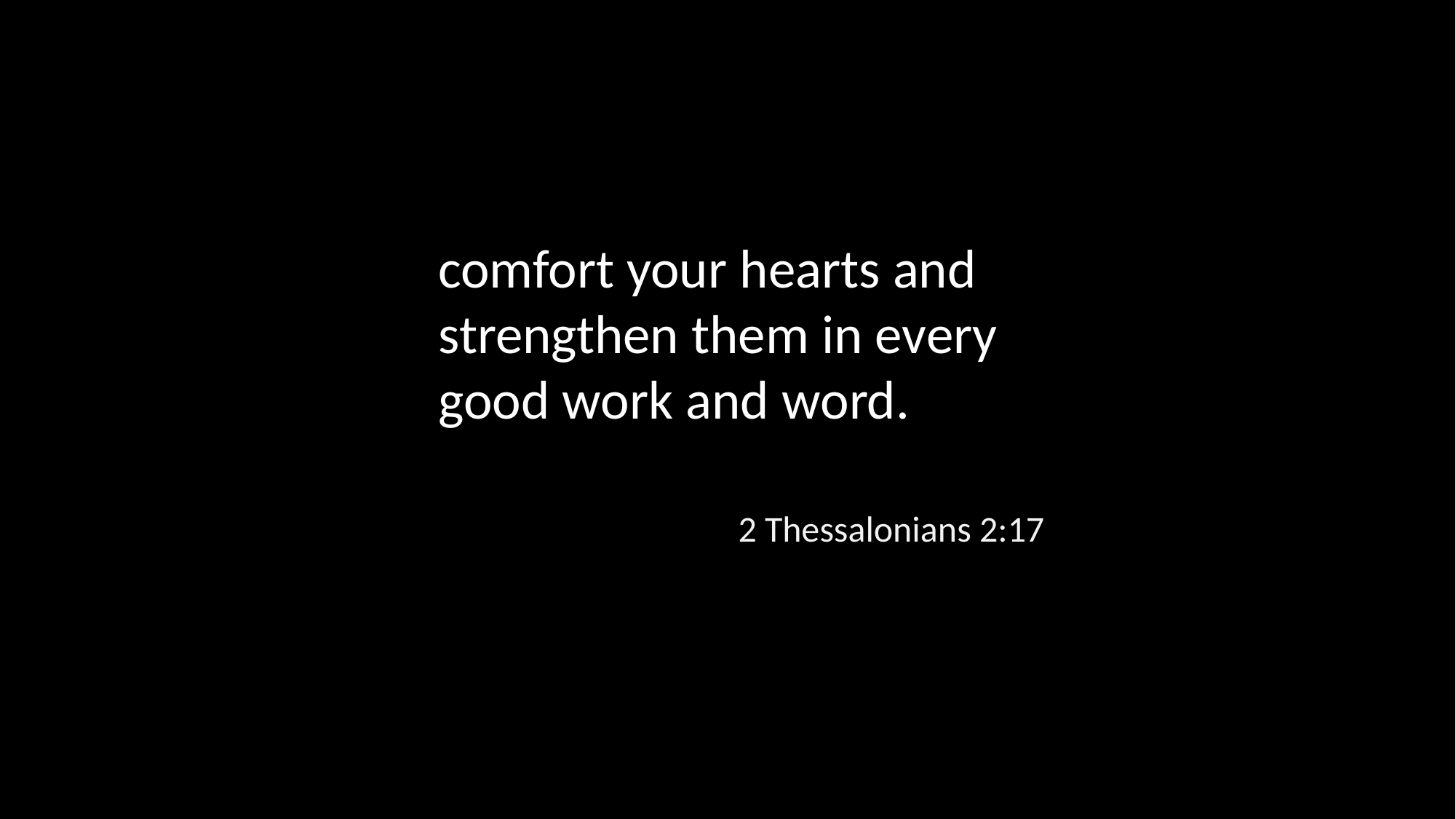

comfort your hearts and strengthen them in every good work and word.
2 Thessalonians 2:17